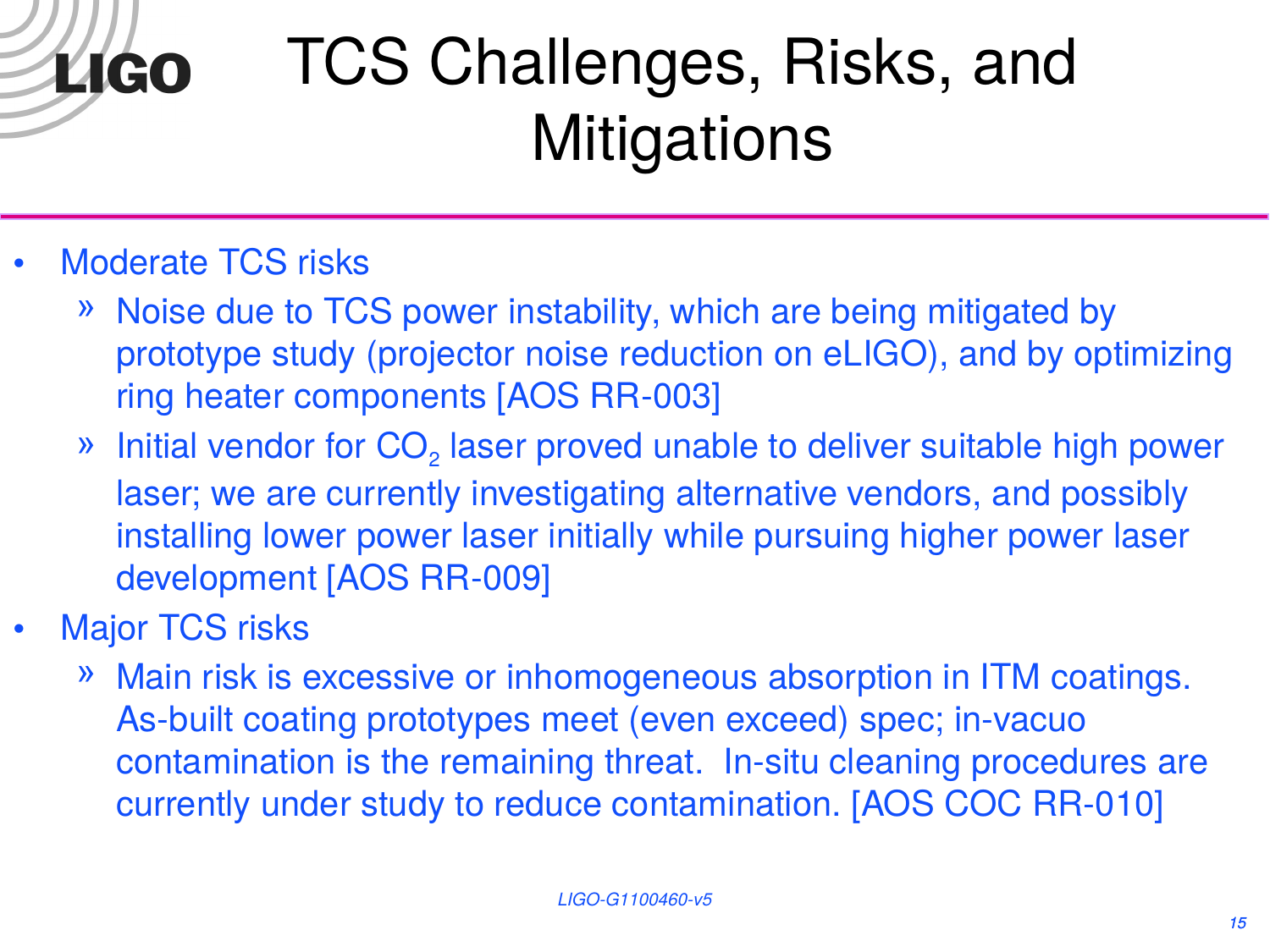

# TCS Challenges, Risks, and Mitigations
Moderate TCS risks
Noise due to TCS power instability, which are being mitigated by prototype study (projector noise reduction on eLIGO), and by optimizing ring heater components [AOS RR-003]
Initial vendor for CO2 laser proved unable to deliver suitable high power laser; we are currently investigating alternative vendors, and possibly installing lower power laser initially while pursuing higher power laser development [AOS RR-009]
Major TCS risks
Main risk is excessive or inhomogeneous absorption in ITM coatings.  As-built coating prototypes meet (even exceed) spec; in-vacuo contamination is the remaining threat.  In-situ cleaning procedures are currently under study to reduce contamination. [AOS COC RR-010]
LIGO-G1100460-v5
15
15